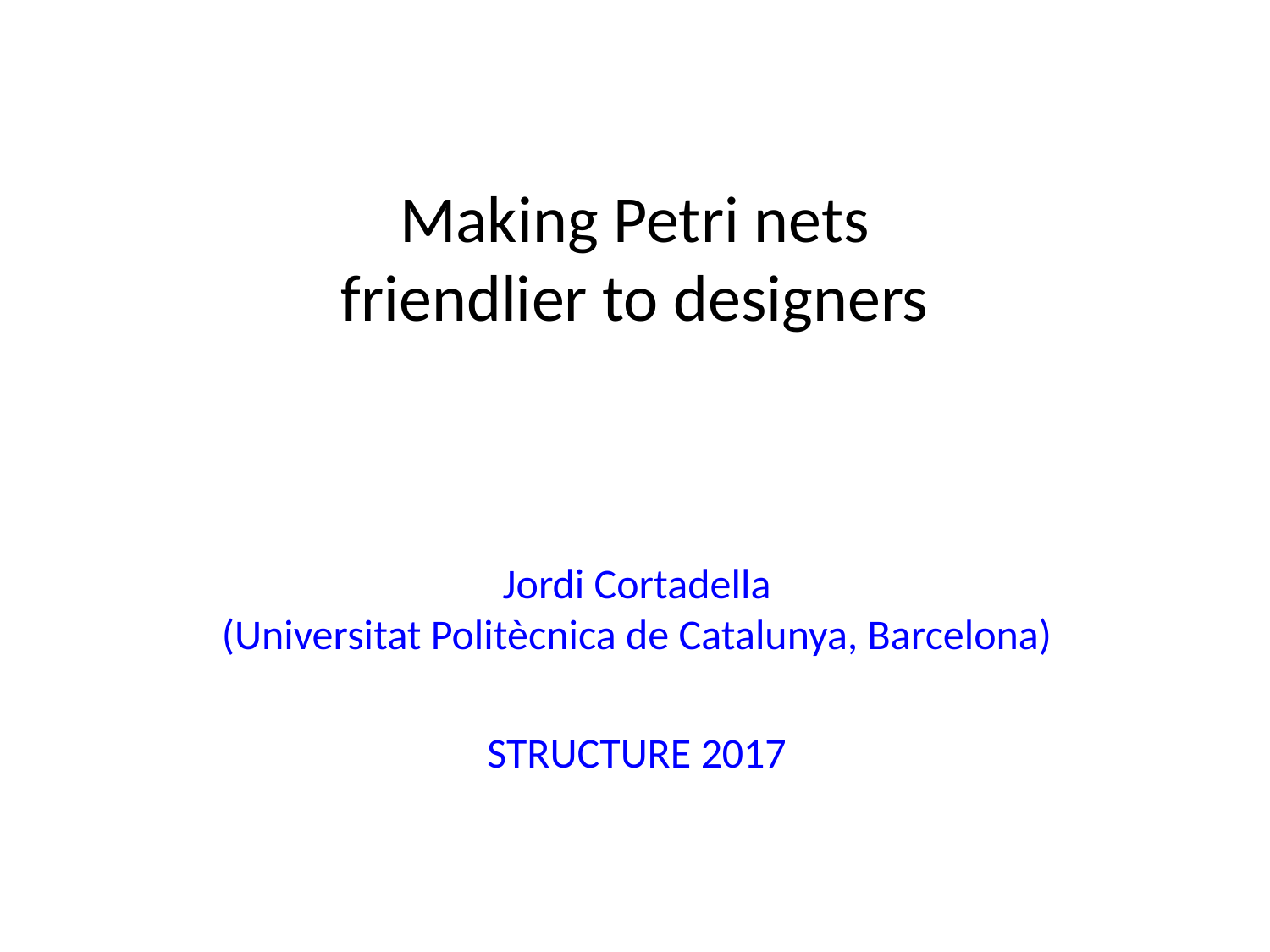

# Making Petri nets friendlier to designers
Jordi Cortadella
(Universitat Politècnica de Catalunya, Barcelona)

STRUCTURE 2017